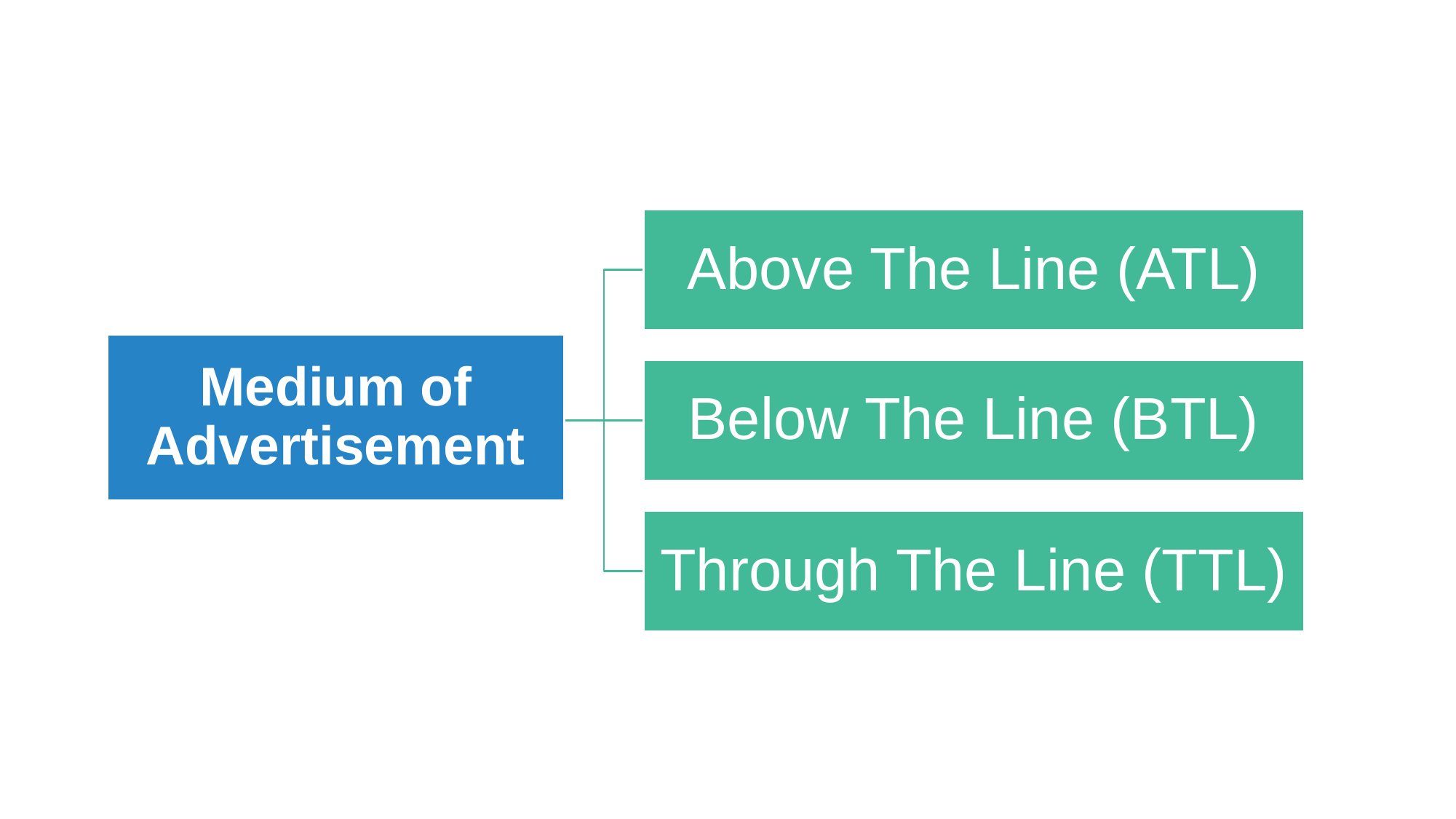

Above The Line (ATL)

Medium of Advertisement
Below The Line (BTL)

Through The Line (TTL)